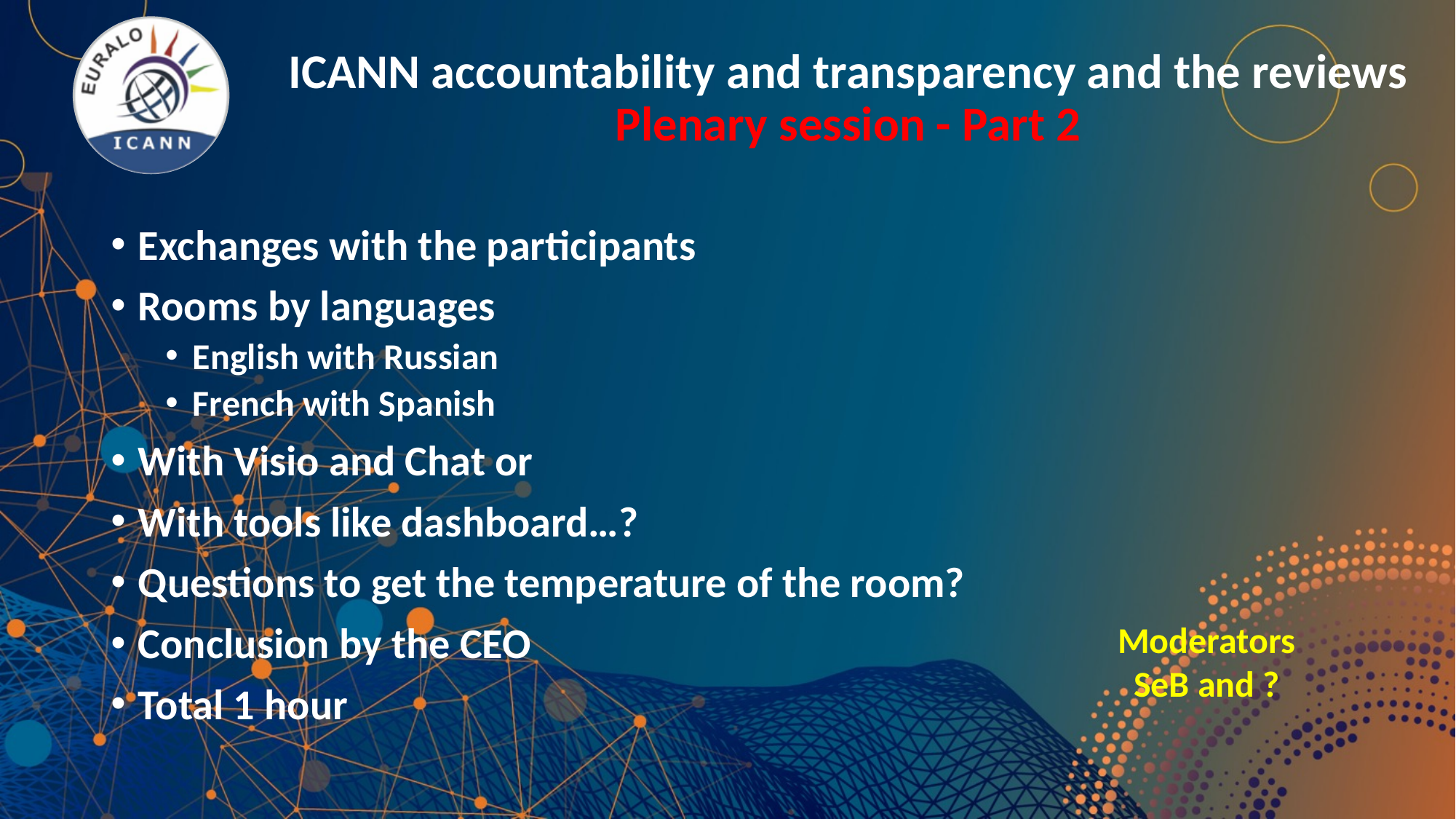

# ICANN accountability and transparency and the reviews Plenary session - Part 2
Exchanges with the participants
Rooms by languages
English with Russian
French with Spanish
With Visio and Chat or
With tools like dashboard…?
Questions to get the temperature of the room?
Conclusion by the CEO
Total 1 hour
Moderators
SeB and ?